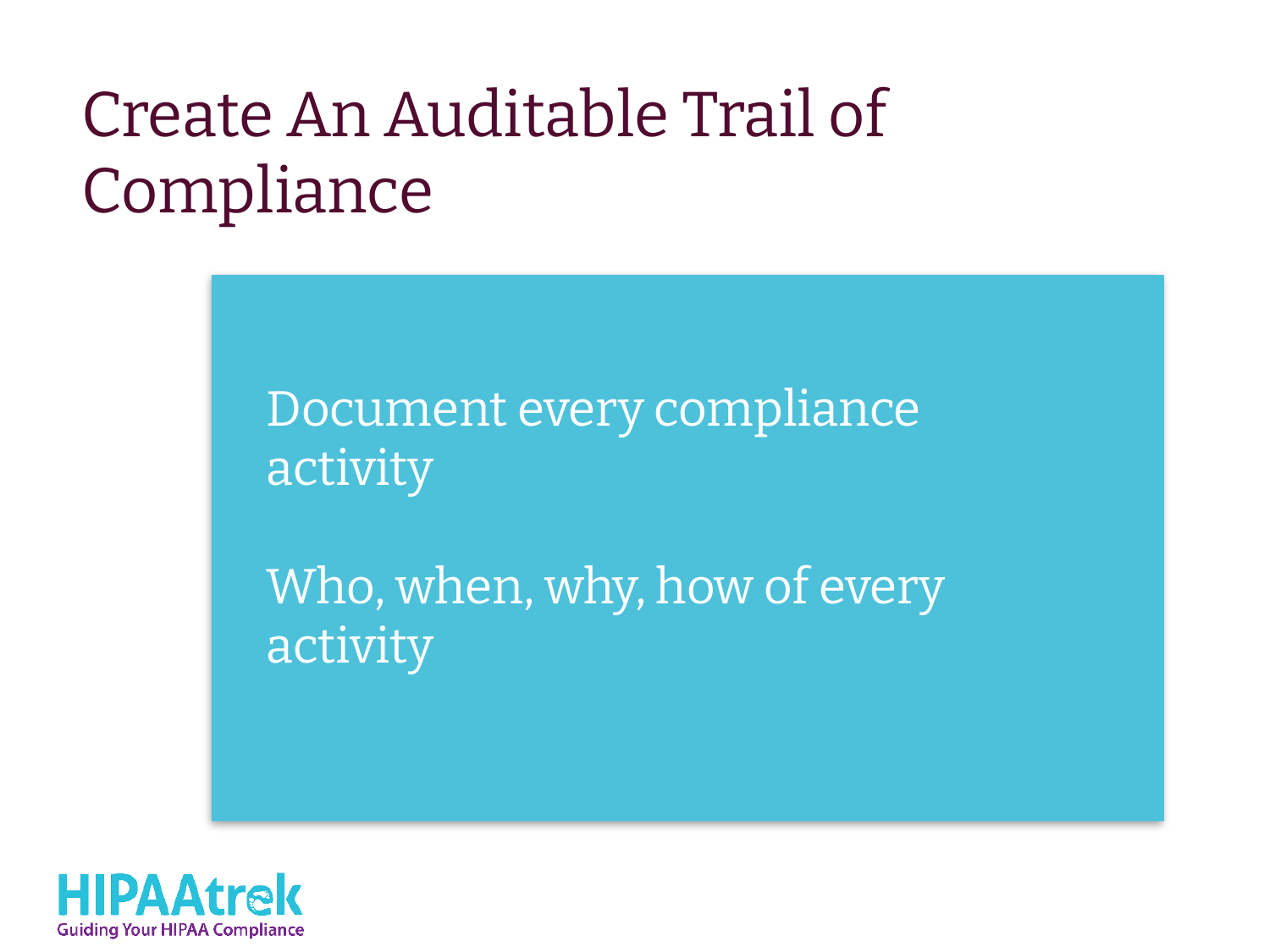

# Create An Auditable Trail of Compliance

Document every compliance activity

Who, when, why, how of every activity